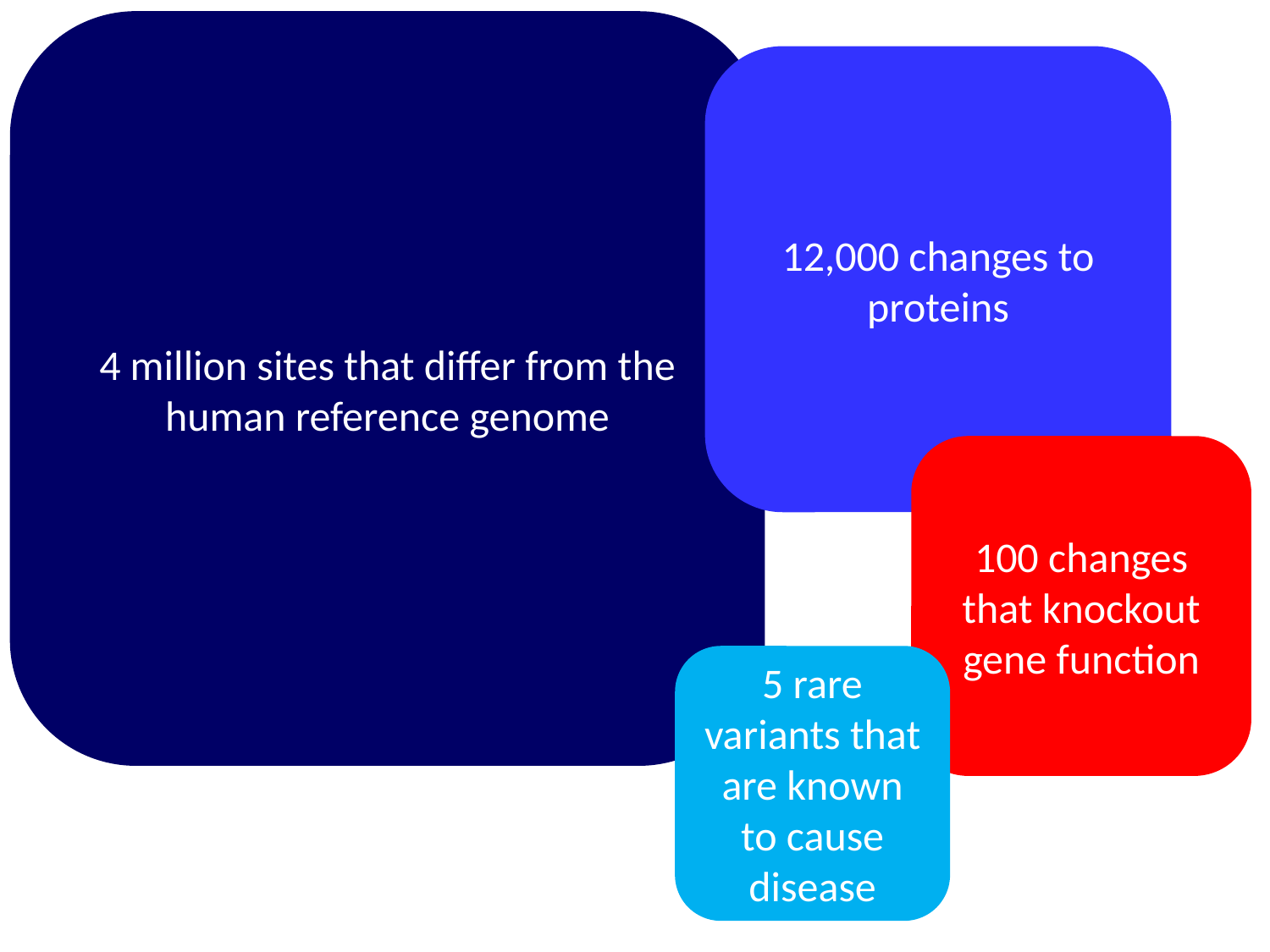

4 million sites that differ from the human reference genome
12,000 changes to proteins
100 changes that knockout gene function
5 rare variants that are known to cause disease